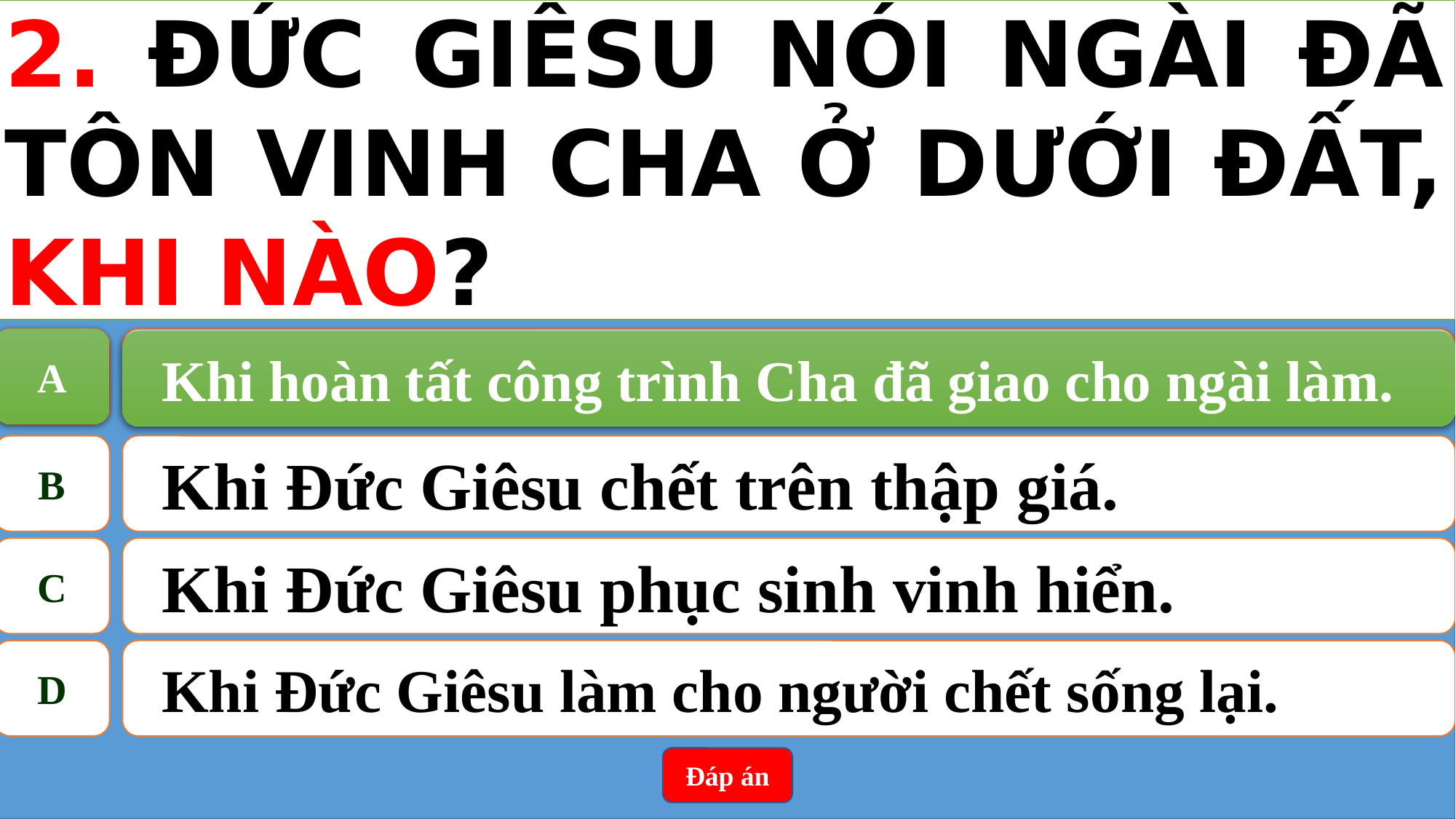

2. ĐỨC GIÊSU NÓI NGÀI ĐÃ TÔN VINH CHA Ở DƯỚI ĐẤT, KHI NÀO?
A
Khi hoàn tất công trình Cha đã giao cho ngài làm.
A
Khi hoàn tất công trình Cha đã giao cho ngài làm.
B
Khi Đức Giêsu chết trên thập giá.
C
Khi Đức Giêsu phục sinh vinh hiển.
D
Khi Đức Giêsu làm cho người chết sống lại.
Đáp án